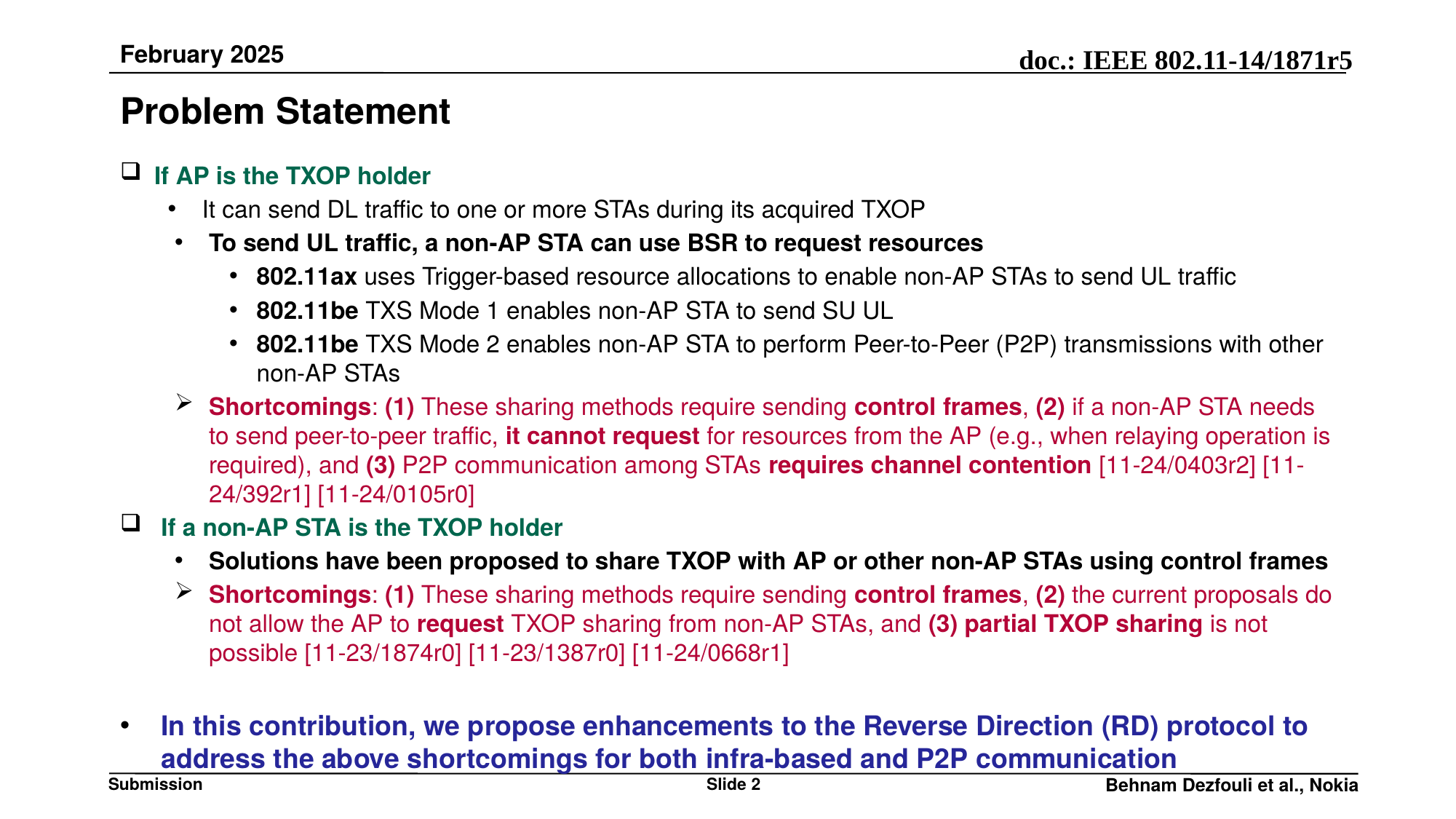

# Problem Statement
If AP is the TXOP holder
It can send DL traffic to one or more STAs during its acquired TXOP
To send UL traffic, a non-AP STA can use BSR to request resources
802.11ax uses Trigger-based resource allocations to enable non-AP STAs to send UL traffic
802.11be TXS Mode 1 enables non-AP STA to send SU UL
802.11be TXS Mode 2 enables non-AP STA to perform Peer-to-Peer (P2P) transmissions with other non-AP STAs
Shortcomings: (1) These sharing methods require sending control frames, (2) if a non-AP STA needs to send peer-to-peer traffic, it cannot request for resources from the AP (e.g., when relaying operation is required), and (3) P2P communication among STAs requires channel contention [11-24/0403r2] [11-24/392r1] [11-24/0105r0]
If a non-AP STA is the TXOP holder
Solutions have been proposed to share TXOP with AP or other non-AP STAs using control frames
Shortcomings: (1) These sharing methods require sending control frames, (2) the current proposals do not allow the AP to request TXOP sharing from non-AP STAs, and (3) partial TXOP sharing is not possible [11-23/1874r0] [11-23/1387r0] [11-24/0668r1]

In this contribution, we propose enhancements to the Reverse Direction (RD) protocol to address the above shortcomings for both infra-based and P2P communication

Slide 2
Behnam Dezfouli et al., Nokia